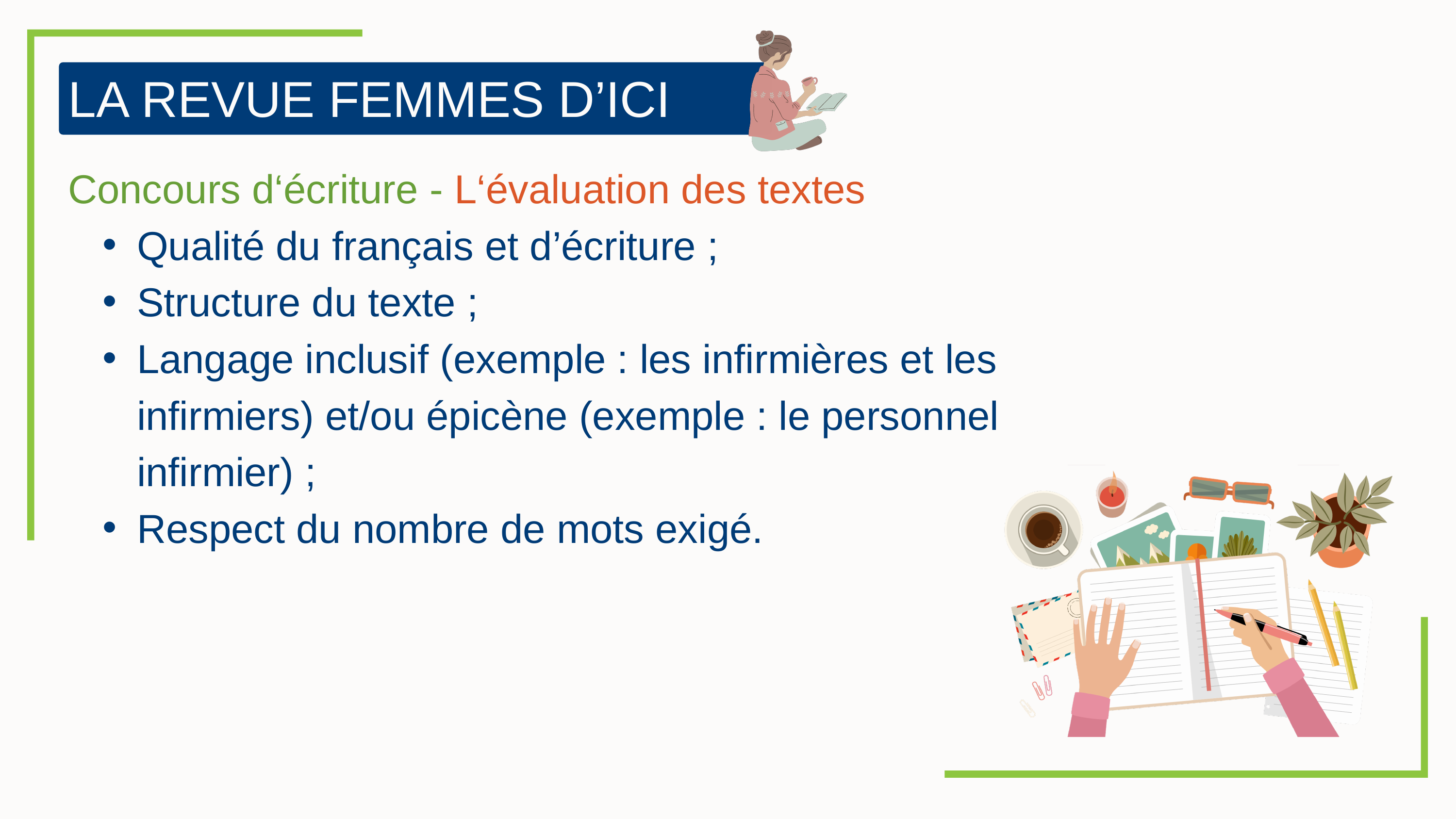

LA REVUE FEMMES D’ICI
Concours d‘écriture - L‘évaluation des textes
Qualité du français et d’écriture ;
Structure du texte ;
Langage inclusif (exemple : les infirmières et les infirmiers) et/ou épicène (exemple : le personnel infirmier) ;
Respect du nombre de mots exigé.